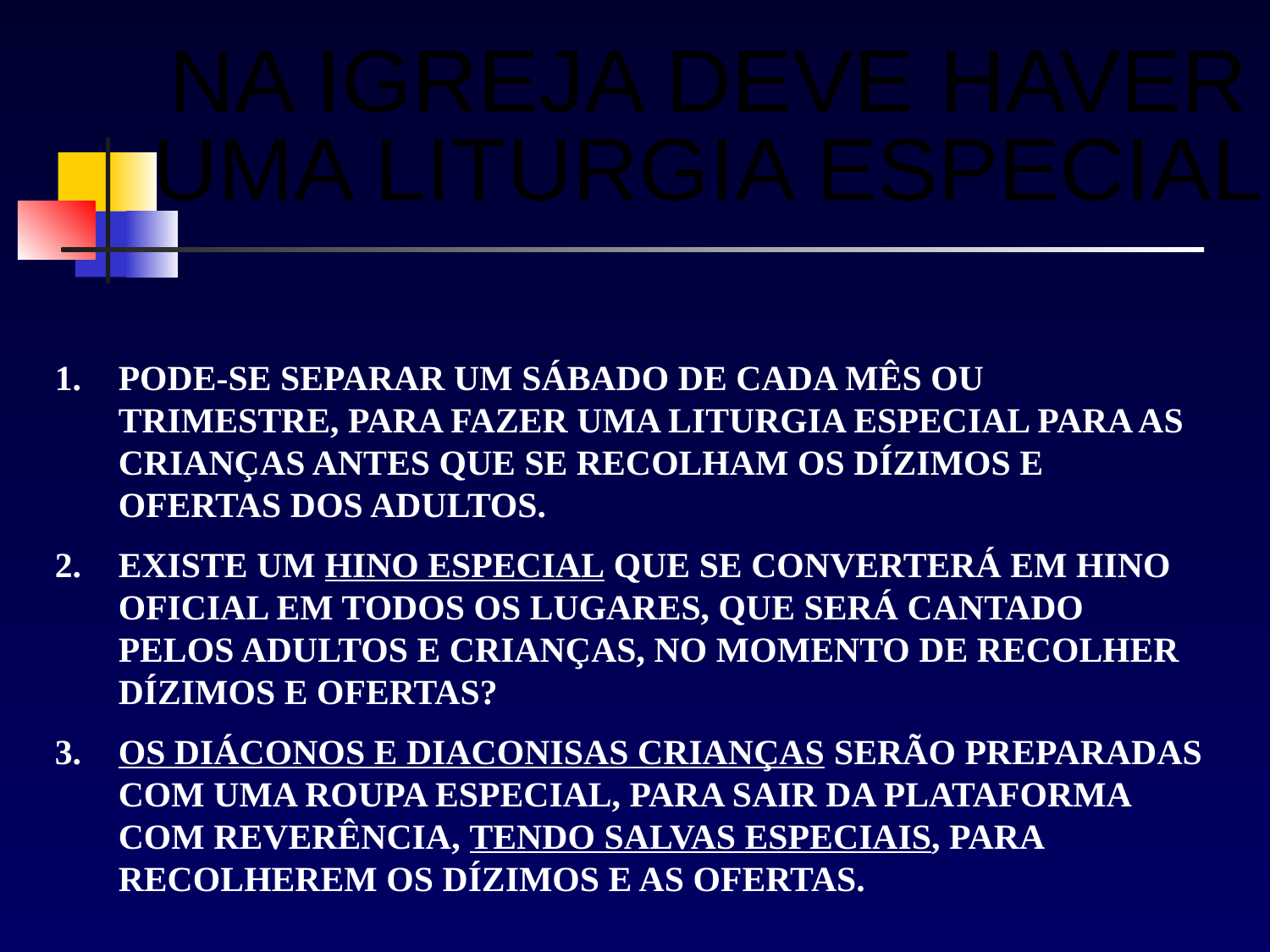

NA IGREJA DEVE HAVER
UMA LITURGIA ESPECIAL
PODE-SE SEPARAR UM SÁBADO DE CADA MÊS OU TRIMESTRE, PARA FAZER UMA LITURGIA ESPECIAL PARA AS CRIANÇAS ANTES QUE SE RECOLHAM OS DÍZIMOS E OFERTAS DOS ADULTOS.
EXISTE UM HINO ESPECIAL QUE SE CONVERTERÁ EM HINO OFICIAL EM TODOS OS LUGARES, QUE SERÁ CANTADO PELOS ADULTOS E CRIANÇAS, NO MOMENTO DE RECOLHER DÍZIMOS E OFERTAS?
OS DIÁCONOS E DIACONISAS CRIANÇAS SERÃO PREPARADAS COM UMA ROUPA ESPECIAL, PARA SAIR DA PLATAFORMA COM REVERÊNCIA, TENDO SALVAS ESPECIAIS, PARA RECOLHEREM OS DÍZIMOS E AS OFERTAS.